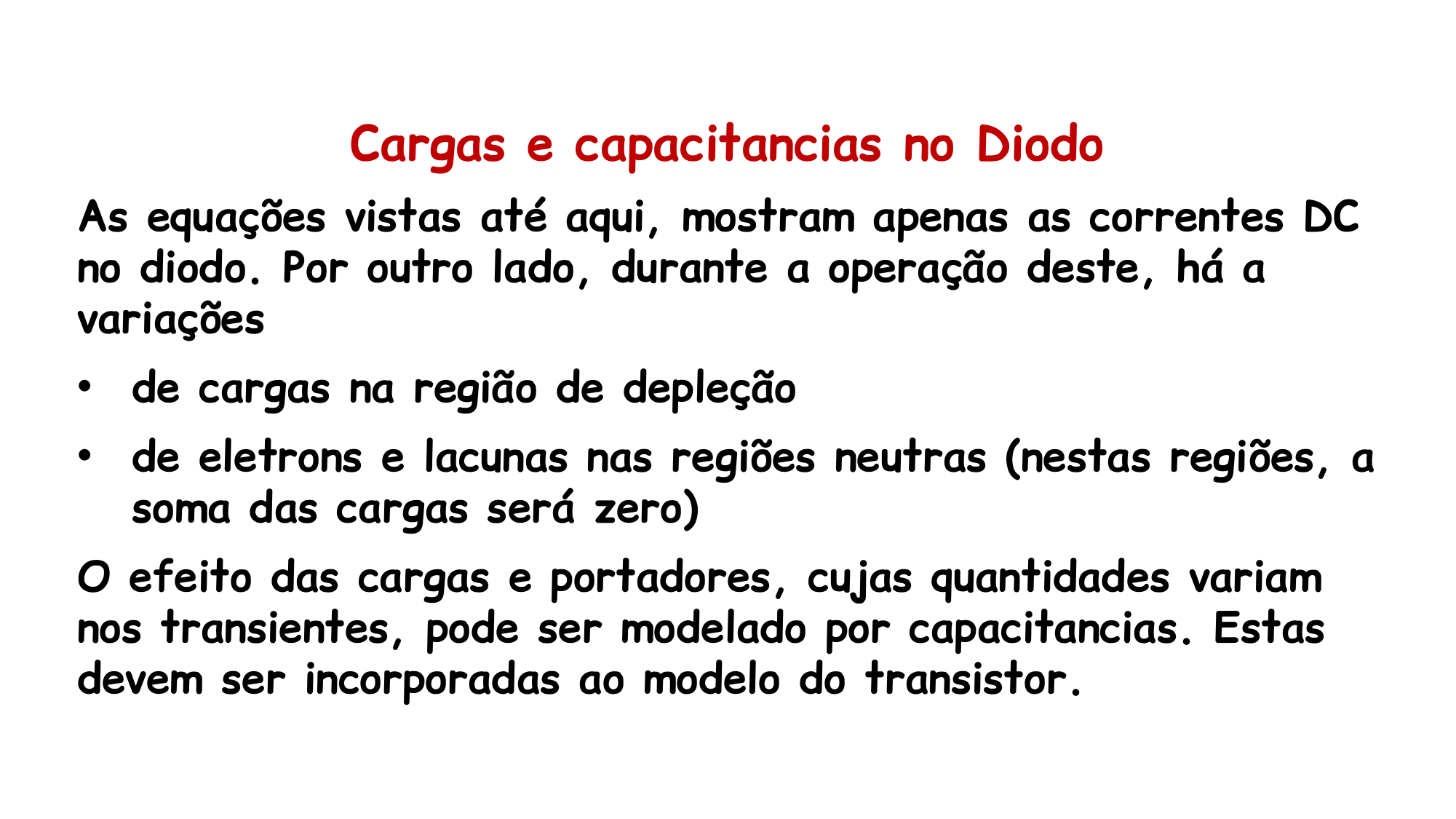

Cargas e capacitancias no Diodo
As equações vistas até aqui, mostram apenas as correntes DC no diodo. Por outro lado, durante a operação deste, há a variações
de cargas na região de depleção
de eletrons e lacunas nas regiões neutras (nestas regiões, a soma das cargas será zero)
O efeito das cargas e portadores, cujas quantidades variam nos transientes, pode ser modelado por capacitancias. Estas devem ser incorporadas ao modelo do transistor.
322